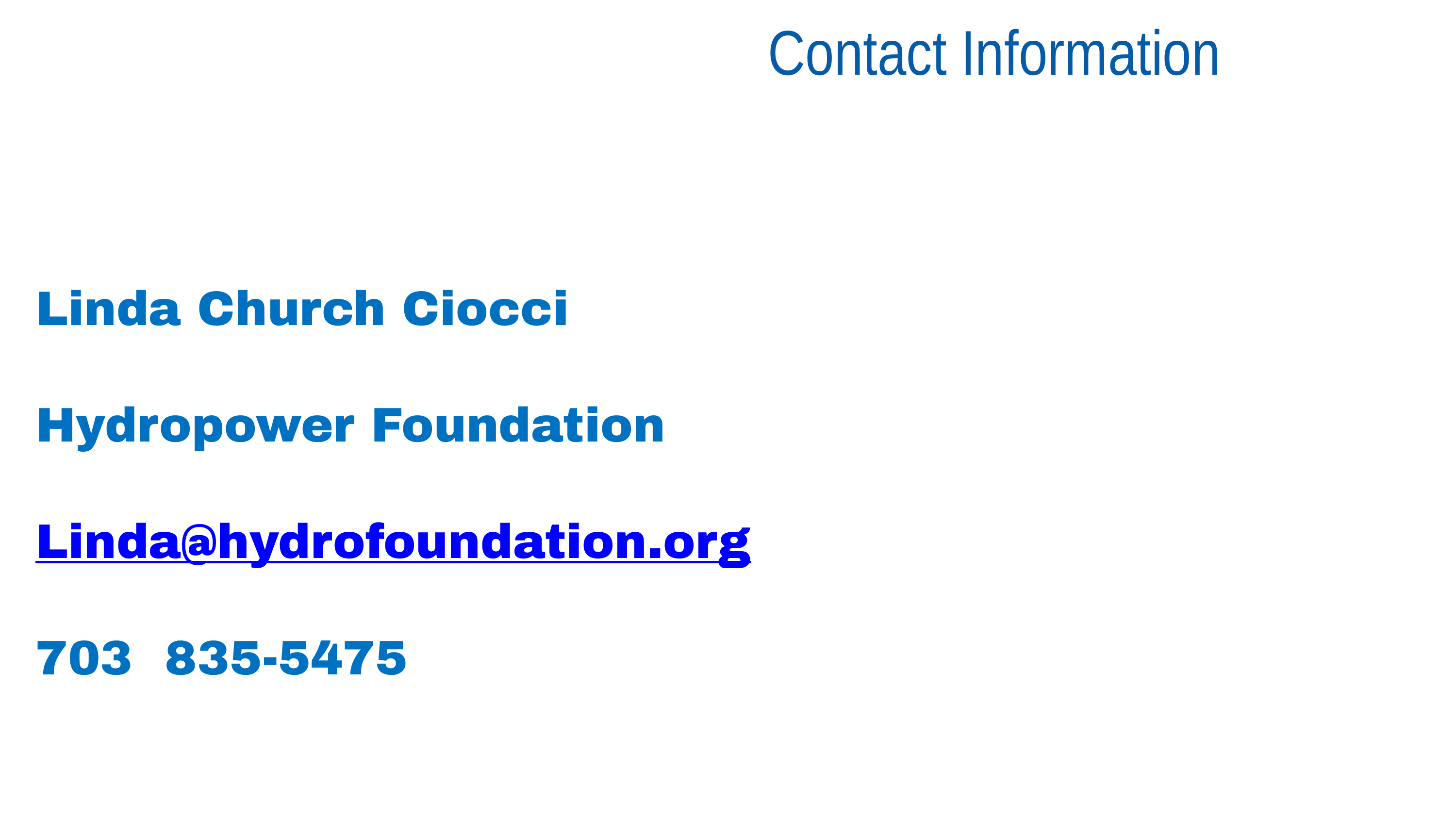

# Contact Information
Linda Church Ciocci

Hydropower Foundation

Linda@hydrofoundation.org

703  835-5475